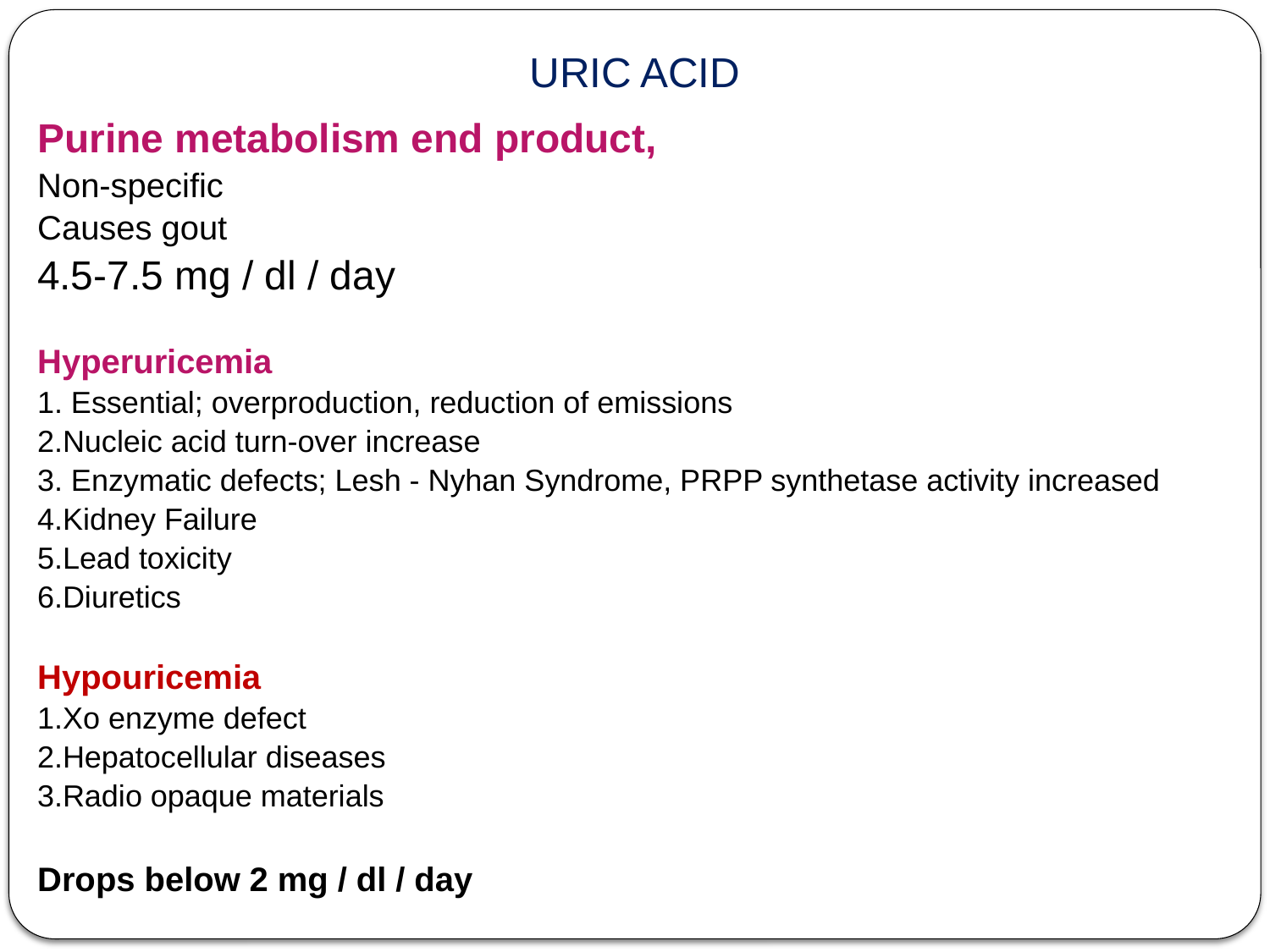

# URIC ACID
Purine metabolism end product,
Non-specific
Causes gout
4.5-7.5 mg / dl / day

Hyperuricemia
1. Essential; overproduction, reduction of emissions
2.Nucleic acid turn-over increase
3. Enzymatic defects; Lesh - Nyhan Syndrome, PRPP synthetase activity increased
4.Kidney Failure
5.Lead toxicity
6.Diuretics

Hypouricemia
1.Xo enzyme defect
2.Hepatocellular diseases
3.Radio opaque materials

Drops below 2 mg / dl / day